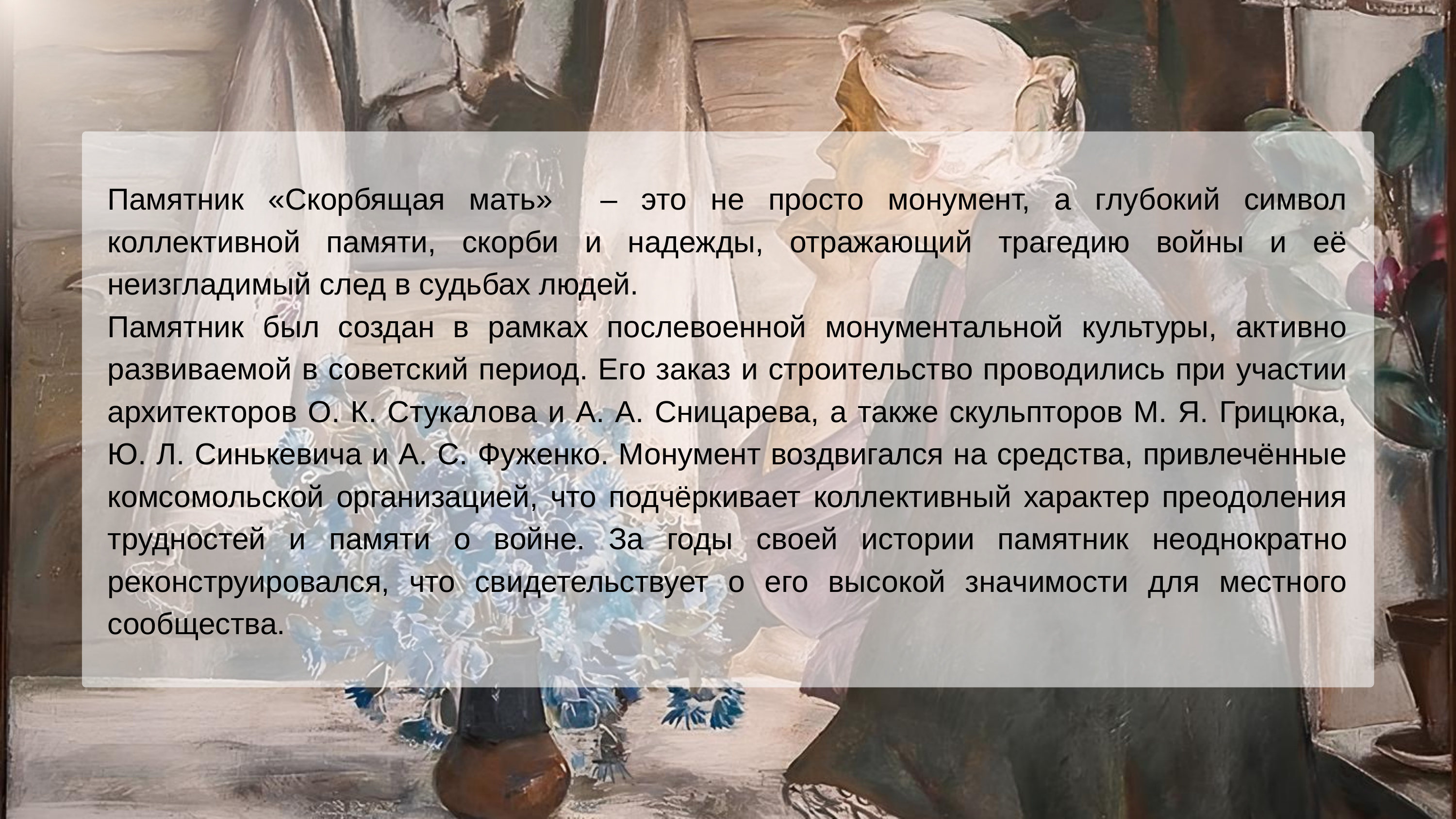

Памятник «Скорбящая мать»  – это не просто монумент, а глубокий символ коллективной памяти, скорби и надежды, отражающий трагедию войны и её неизгладимый след в судьбах людей.
Памятник был создан в рамках послевоенной монументальной культуры, активно развиваемой в советский период. Его заказ и строительство проводились при участии архитекторов О. К. Стукалова и А. А. Сницарева, а также скульпторов М. Я. Грицюка, Ю. Л. Синькевича и А. С. Фуженко. Монумент воздвигался на средства, привлечённые комсомольской организацией, что подчёркивает коллективный характер преодоления трудностей и памяти о войне. За годы своей истории памятник неоднократно реконструировался, что свидетельствует о его высокой значимости для местного сообщества.